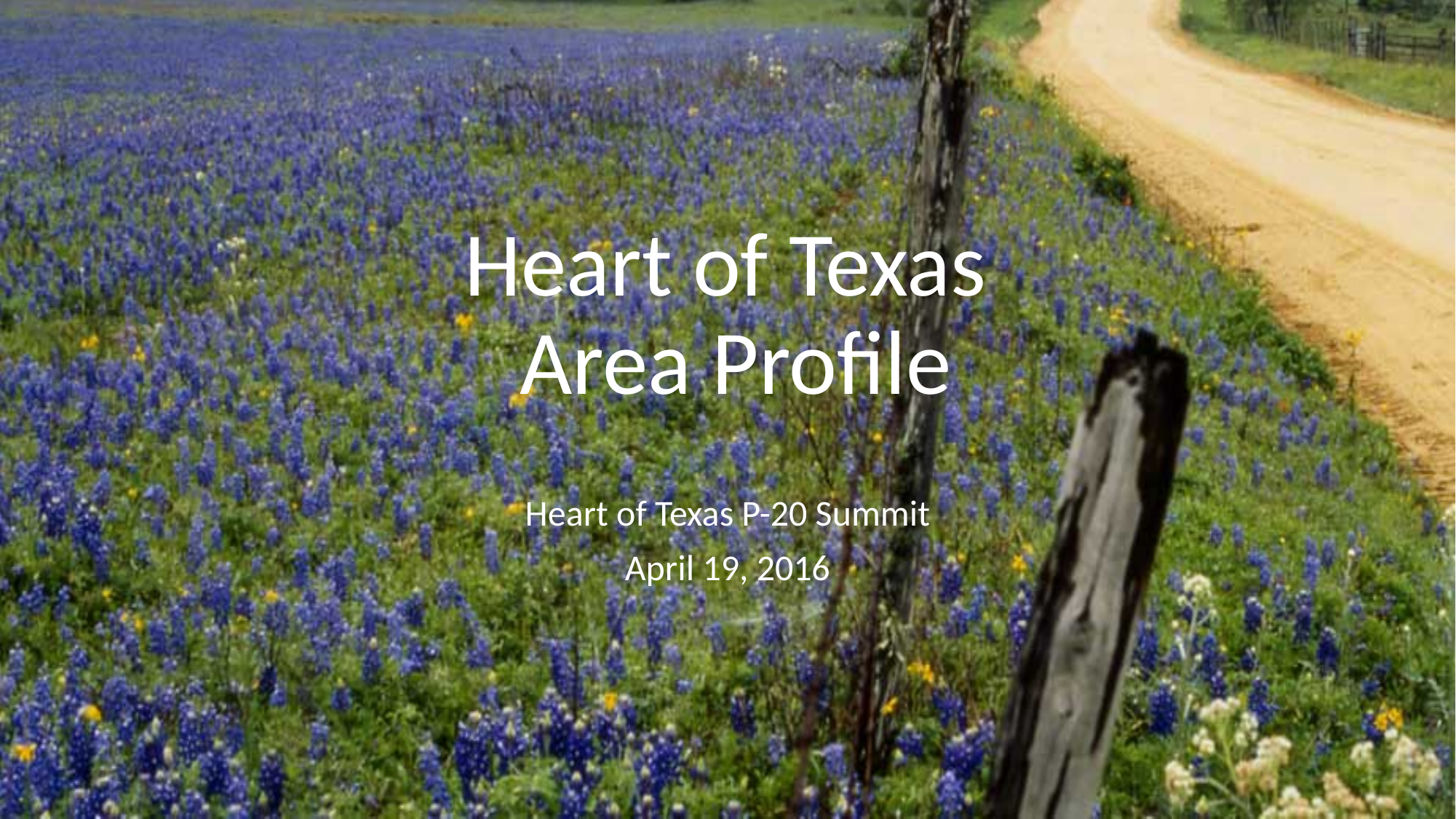

# Heart of Texas Area Profile

Heart of Texas P-20 Summit
April 19, 2016